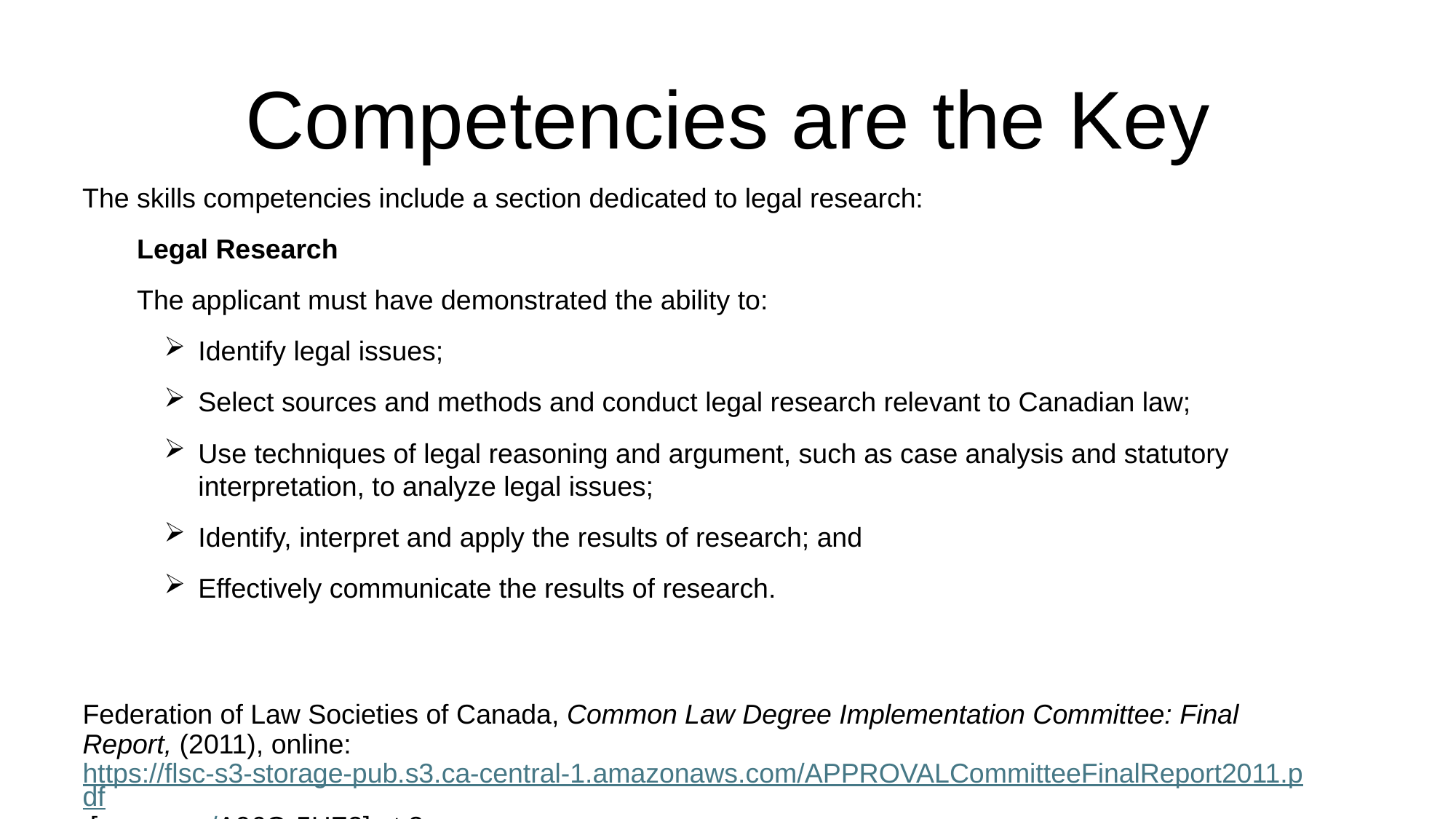

# Competencies are the Key
The skills competencies include a section dedicated to legal research:
Legal Research
The applicant must have demonstrated the ability to:
Identify legal issues;
Select sources and methods and conduct legal research relevant to Canadian law;
Use techniques of legal reasoning and argument, such as case analysis and statutory interpretation, to analyze legal issues;
Identify, interpret and apply the results of research; and
Effectively communicate the results of research.
Federation of Law Societies of Canada, Common Law Degree Implementation Committee: Final Report, (2011), online: https://flsc-s3-storage-pub.s3.ca-central-1.amazonaws.com/APPROVALCommitteeFinalReport2011.pdf [perma.cc/A96Q-5HZ2] at 3